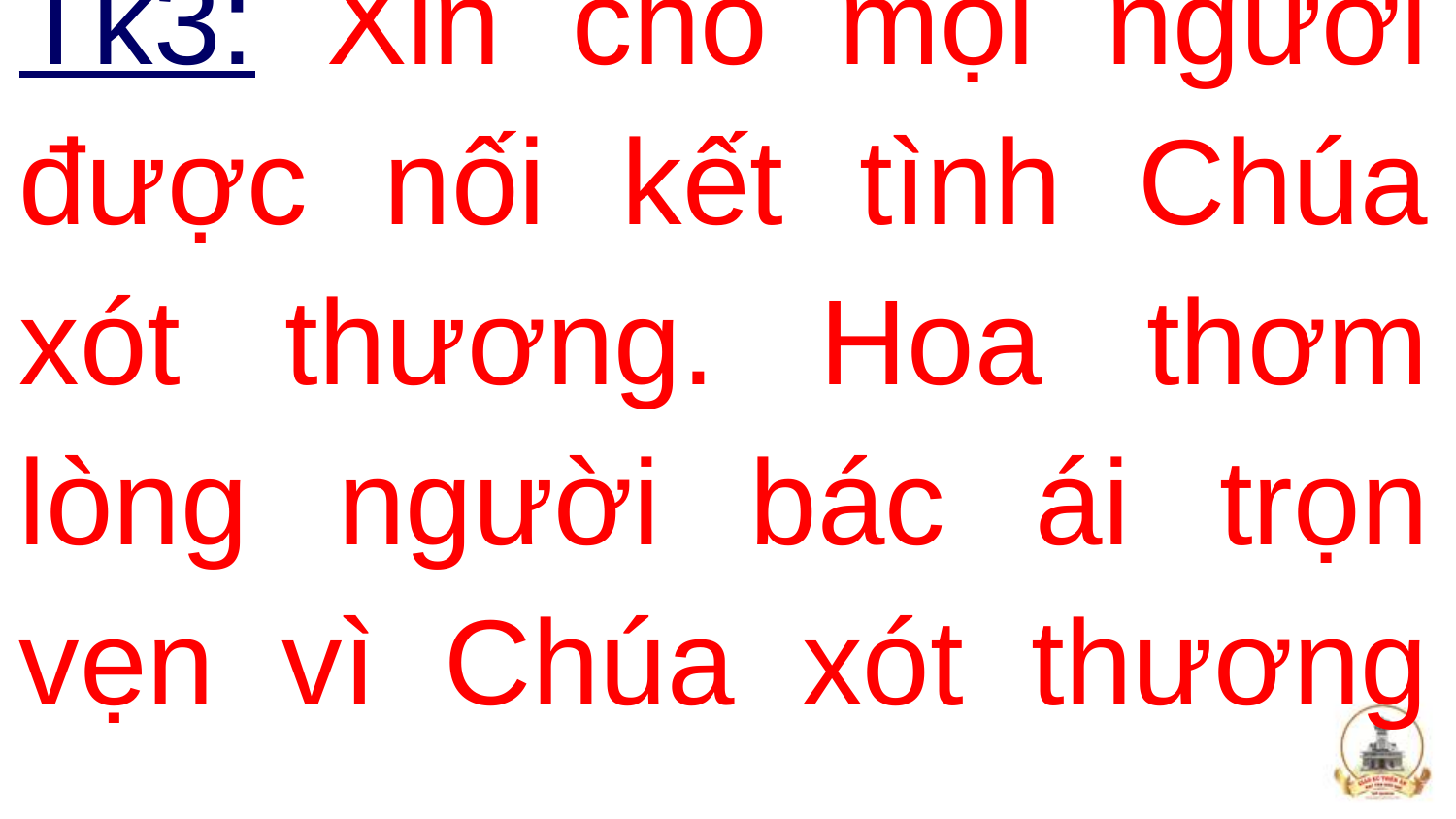

Tk3: Xin cho mọi người được nối kết tình Chúa xót thương. Hoa thơm lòng người bác ái trọn vẹn vì Chúa xót thương …